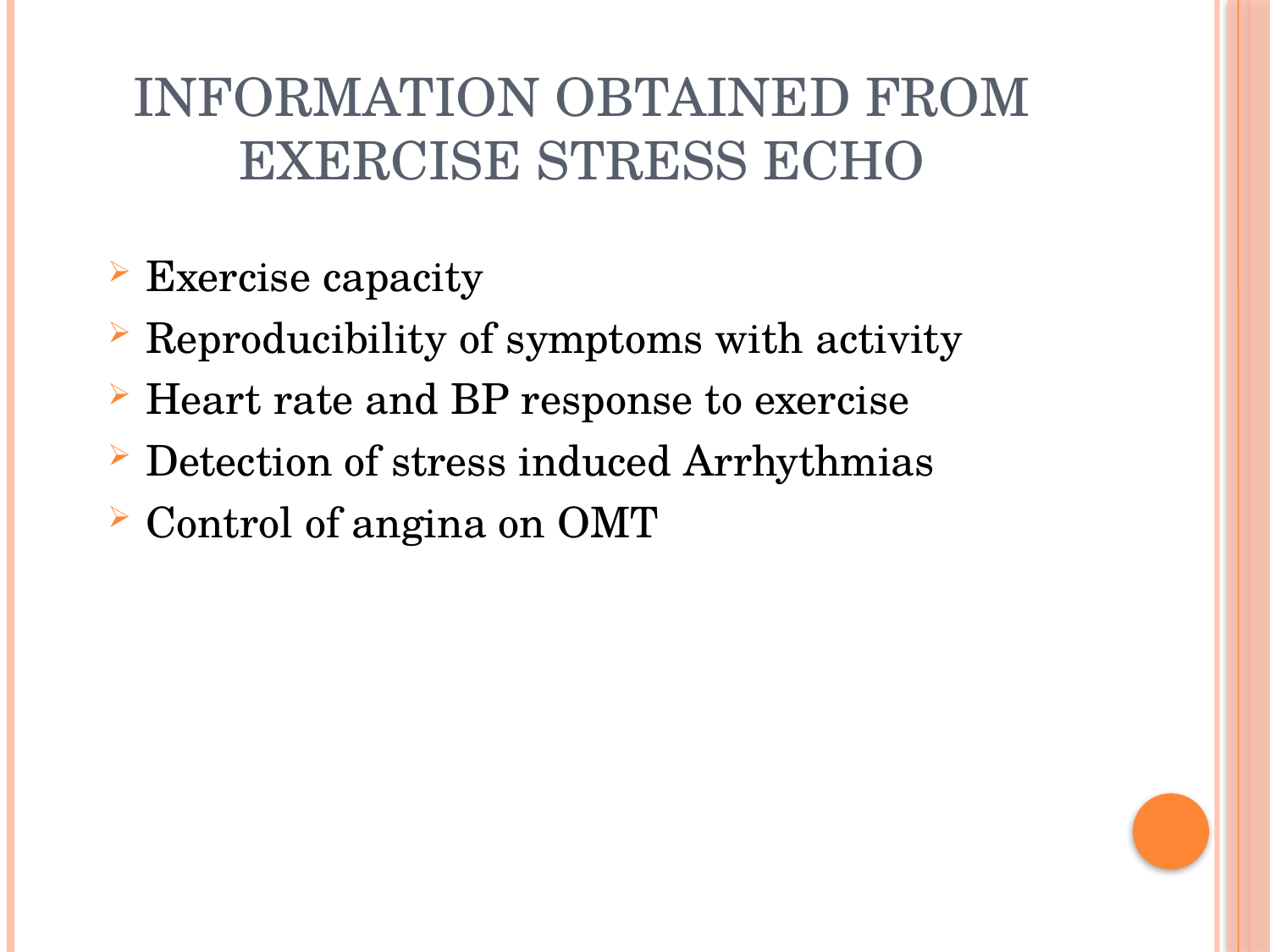

# information obtained from exercise stress echo
Exercise capacity
Reproducibility of symptoms with activity
Heart rate and BP response to exercise
Detection of stress induced Arrhythmias
Control of angina on OMT